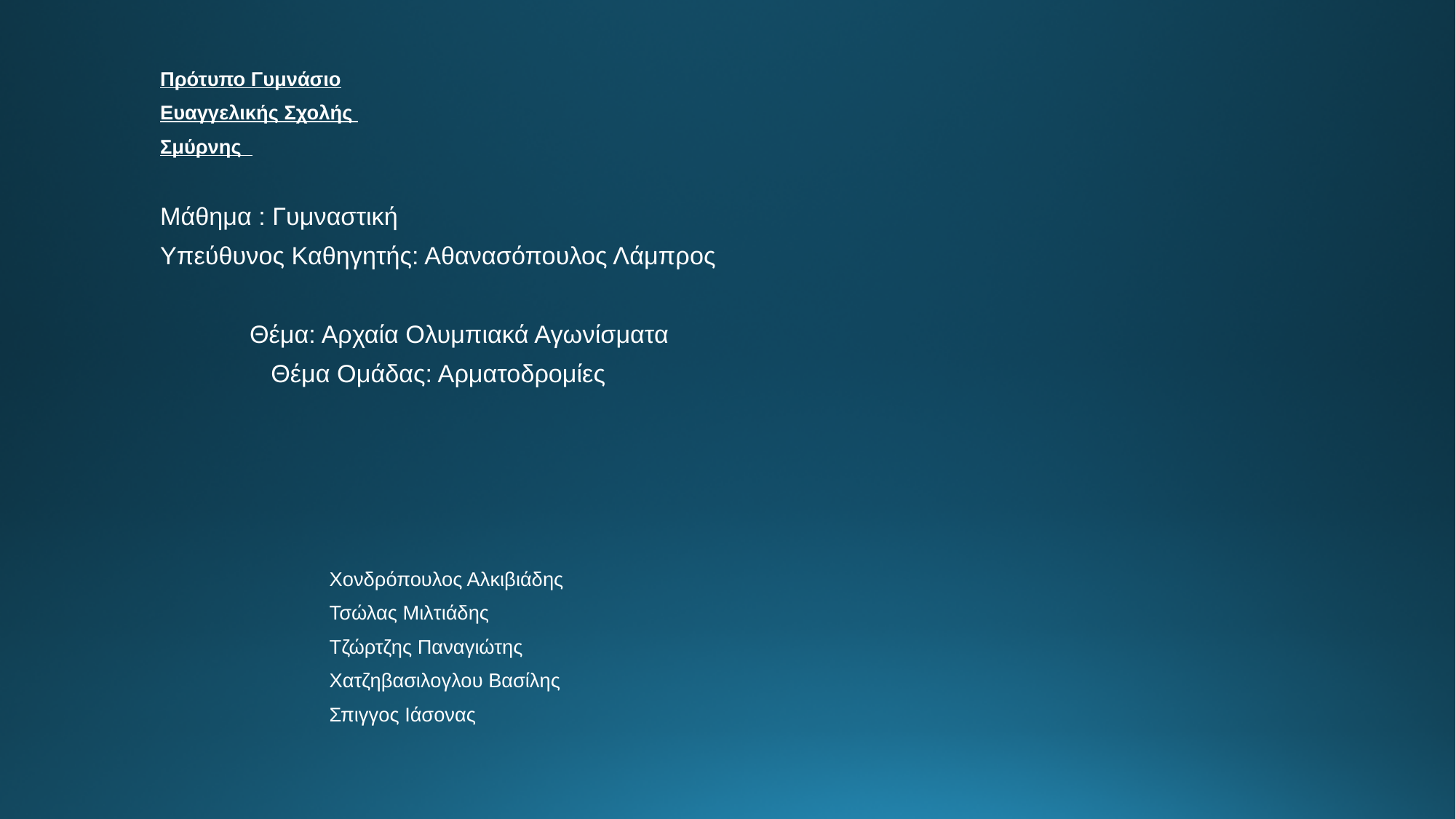

Πρότυπο Γυμνάσιο
Ευαγγελικής Σχολής
Σμύρνης

Μάθημα : Γυμναστική
Υπεύθυνος Καθηγητής: Αθανασόπουλος Λάμπρος

	Θέμα: Αρχαία Ολυμπιακά Αγωνίσματα
                Θέμα Ομάδας: Αρματοδρομίες

                               Χονδρόπουλος Αλκιβιάδης
                               Τσώλας Μιλτιάδης
                               Τζώρτζης Παναγιώτης
                               Χατζηβασιλογλου Βασίλης
                               Σπιγγος Ιάσονας